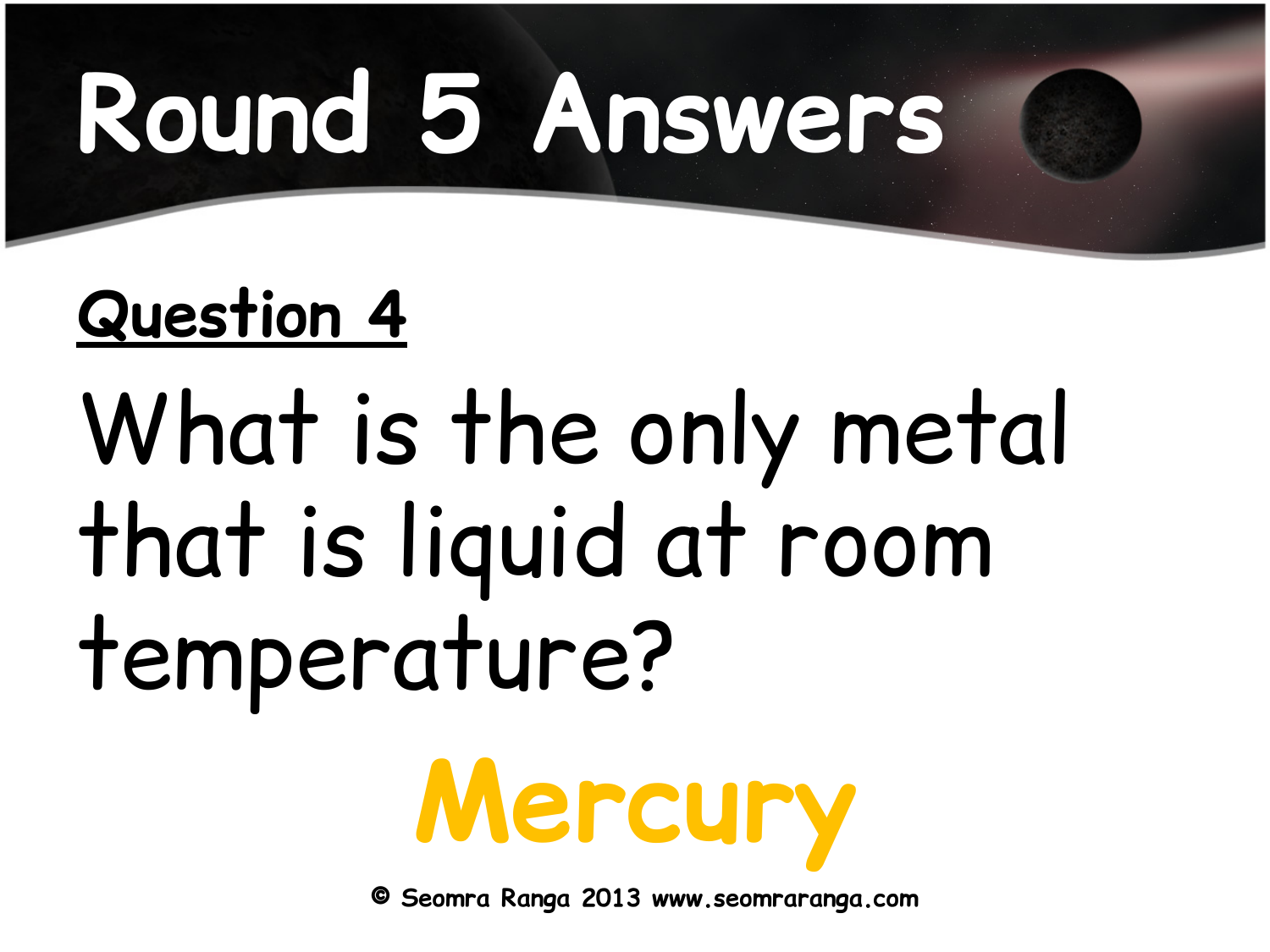

# Round 5 Answers
Question 4
What is the only metal that is liquid at room temperature?
Mercury
© Seomra Ranga 2013 www.seomraranga.com